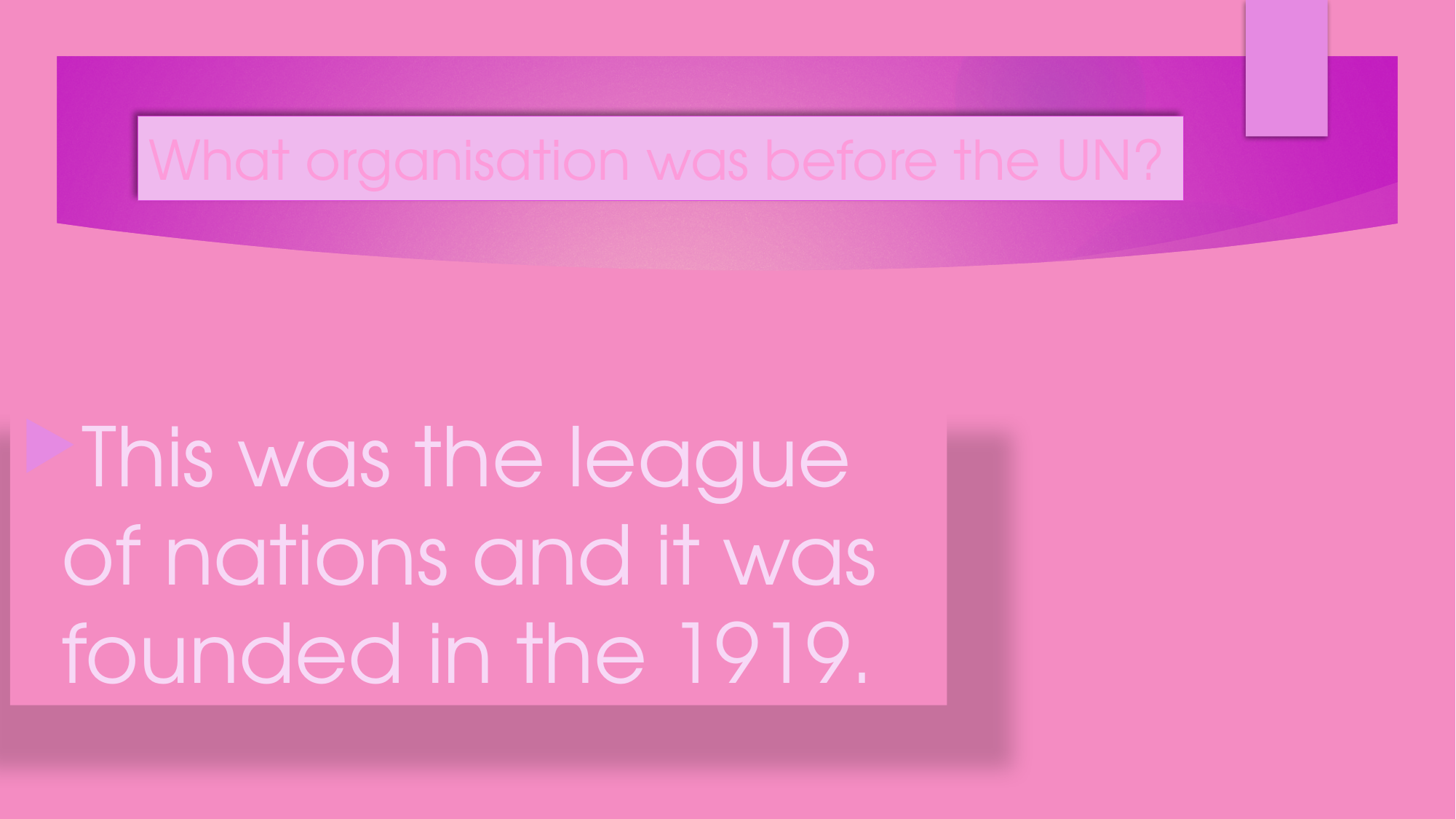

# What organisation was before the UN?
This was the league of nations and it was founded in the 1919.